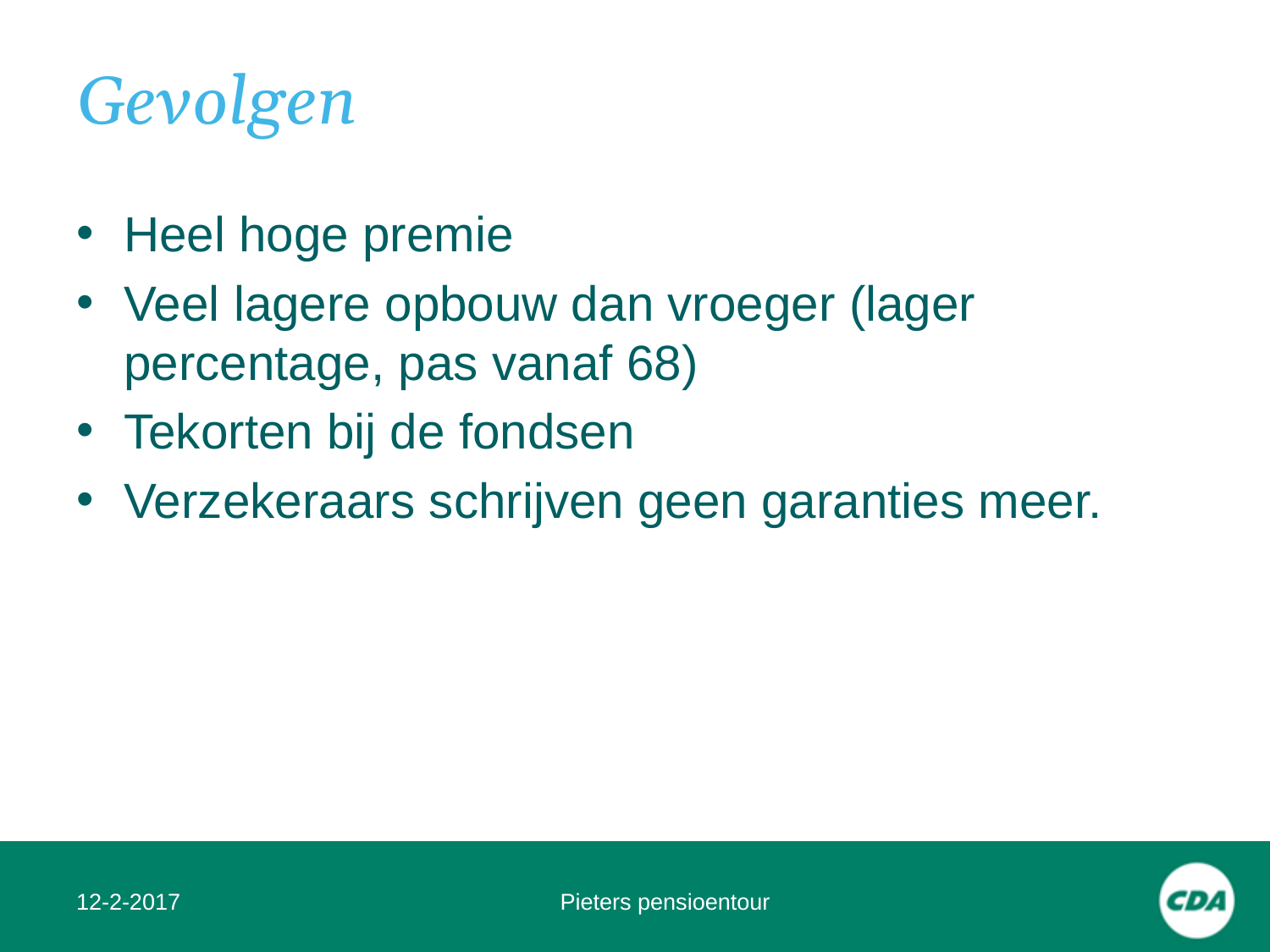

# Gevolgen
Heel hoge premie
Veel lagere opbouw dan vroeger (lager percentage, pas vanaf 68)
Tekorten bij de fondsen
Verzekeraars schrijven geen garanties meer.

12-2-2017
Pieters pensioentour